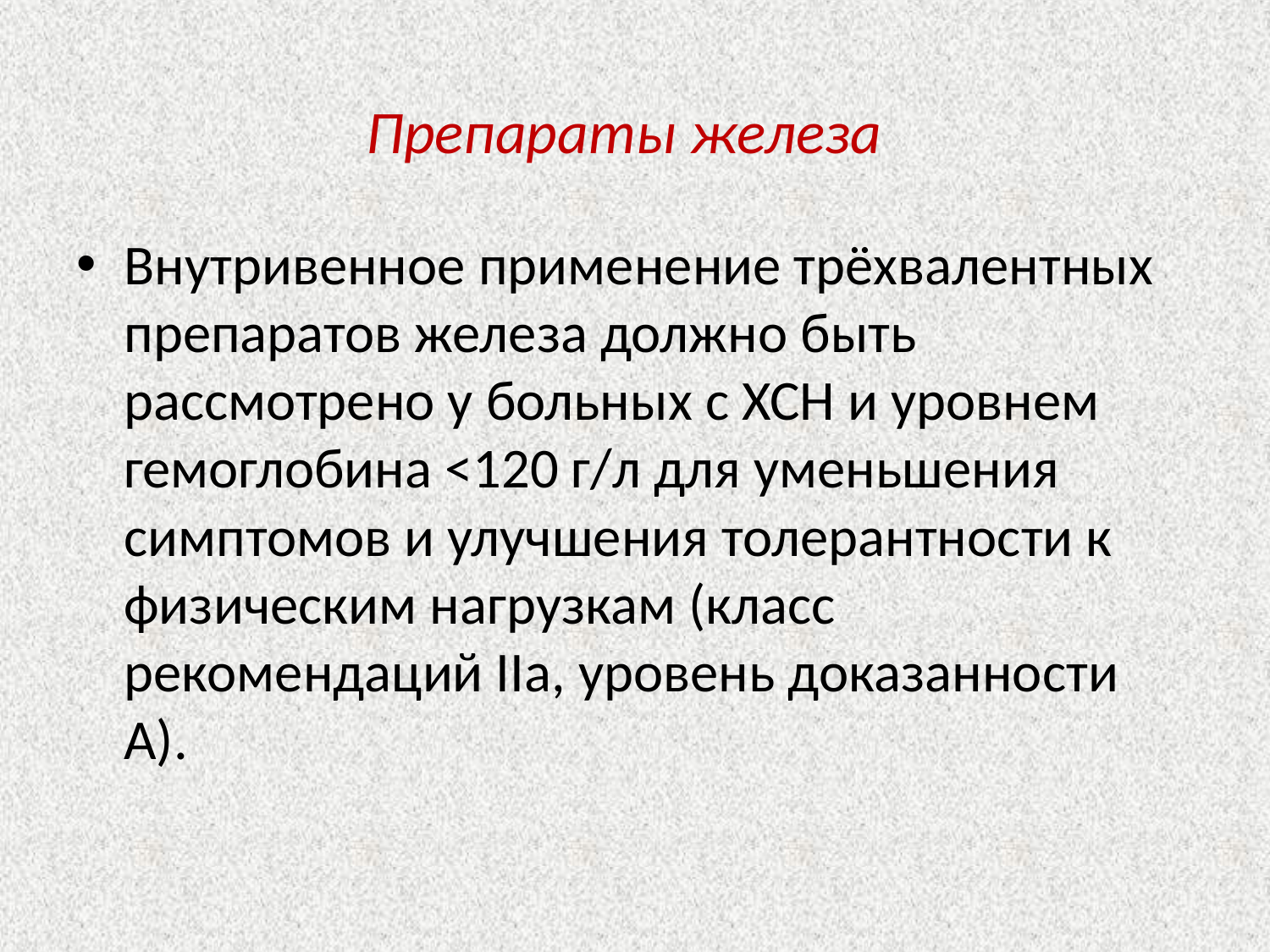

# Препараты железа
Внутривенное применение трёхвалентных препаратов железа должно быть рассмотрено у больных с ХСН и уровнем гемоглобина <120 г/л для уменьшения симптомов и улучшения толерантности к физическим нагрузкам (класс рекомендаций IIa, уровень доказанности A).